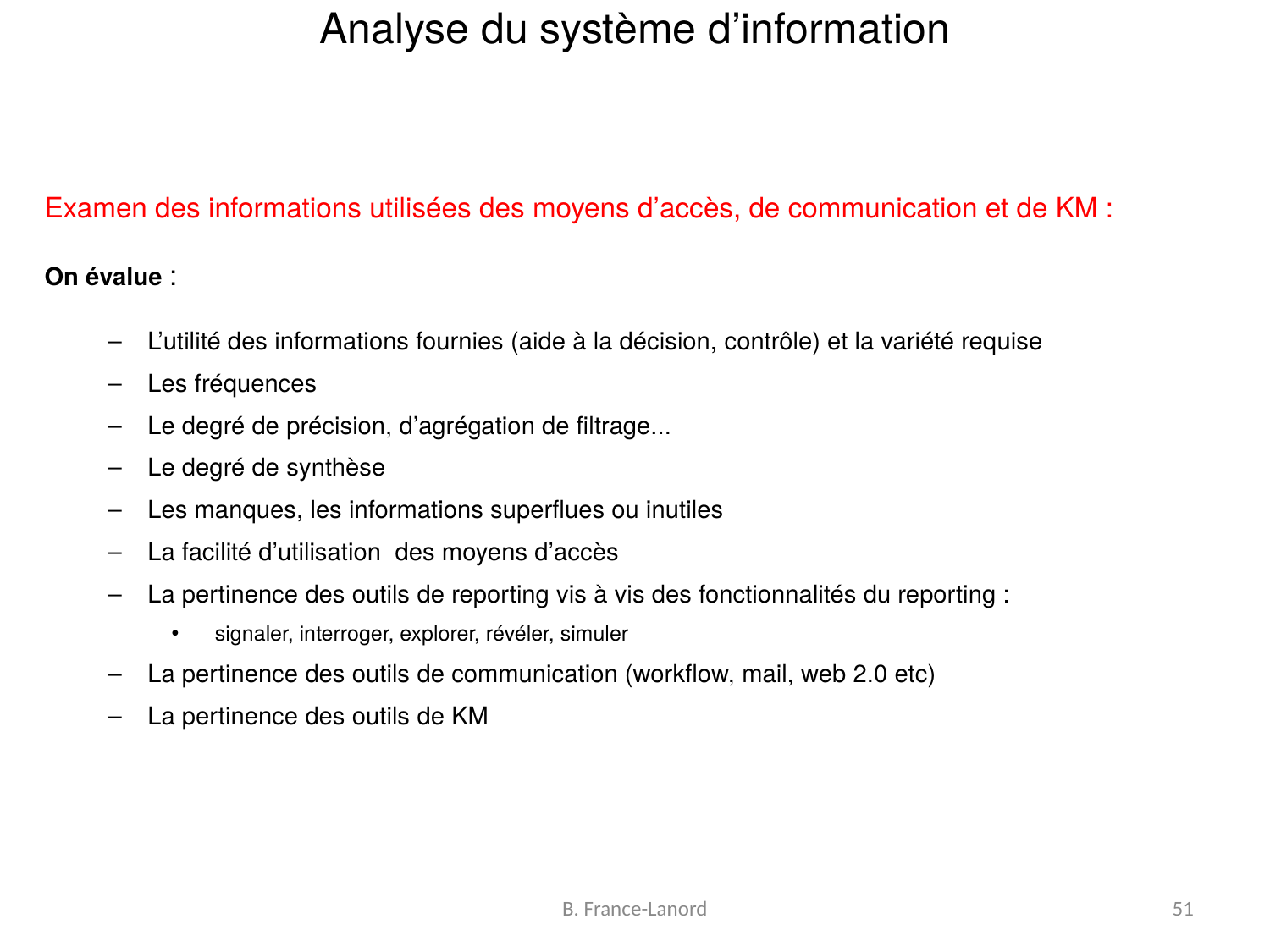

# Analyse du système d’information

Examen des informations utilisées des moyens d’accès, de communication et de KM :
On évalue :
L’utilité des informations fournies (aide à la décision, contrôle) et la variété requise
Les fréquences
Le degré de précision, d’agrégation de filtrage...
Le degré de synthèse
Les manques, les informations superflues ou inutiles
La facilité d’utilisation  des moyens d’accès
La pertinence des outils de reporting vis à vis des fonctionnalités du reporting :
  signaler, interroger, explorer, révéler, simuler
La pertinence des outils de communication (workflow, mail, web 2.0 etc)
La pertinence des outils de KM

B. France-Lanord
51